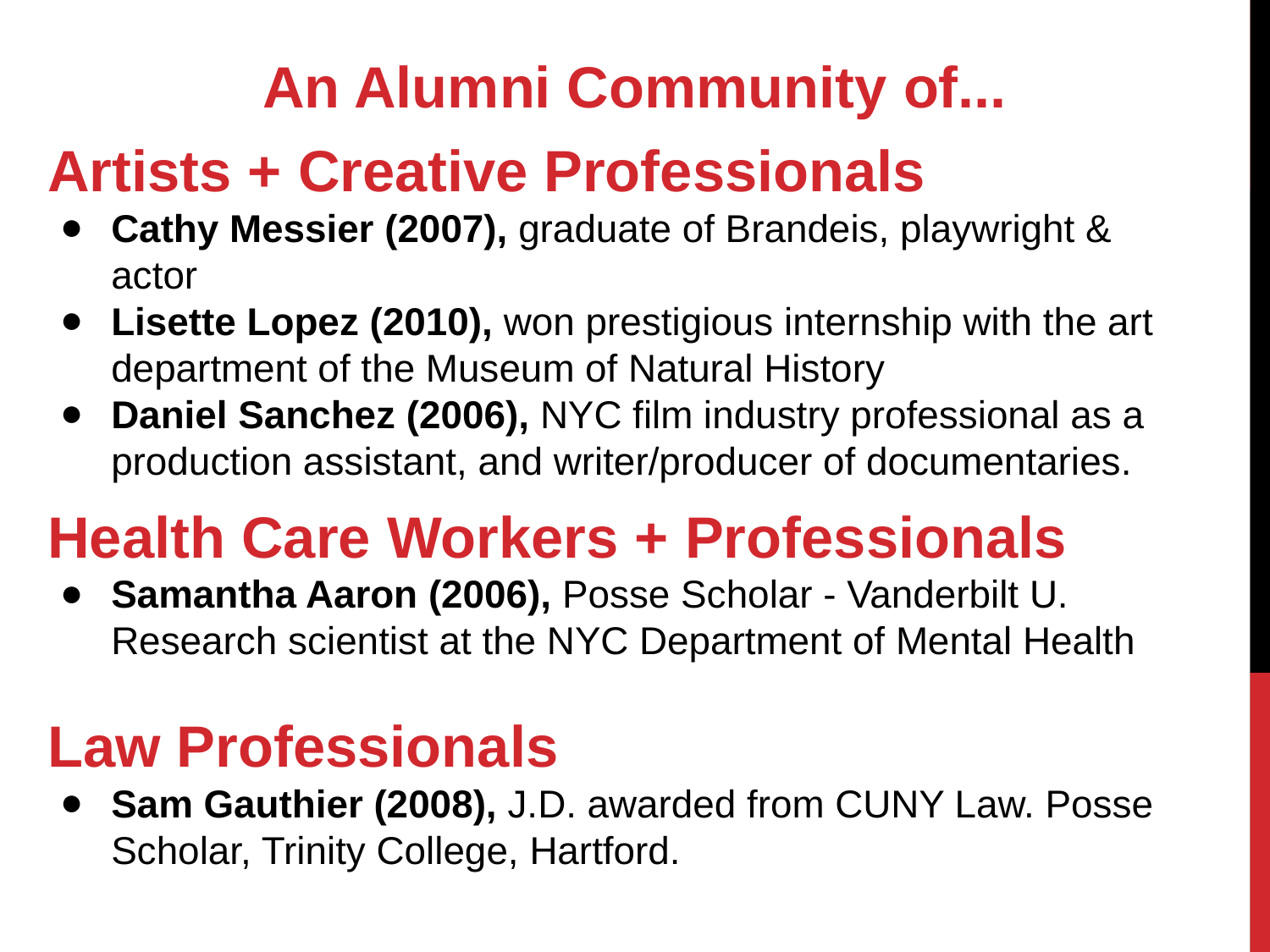

An Alumni Community of...

Artists + Creative Professionals
Cathy Messier (2007), graduate of Brandeis, playwright & actor
Lisette Lopez (2010), won prestigious internship with the art department of the Museum of Natural History
Daniel Sanchez (2006), NYC film industry professional as a production assistant, and writer/producer of documentaries.

Health Care Workers + Professionals
Samantha Aaron (2006), Posse Scholar - Vanderbilt U. Research scientist at the NYC Department of Mental Health

Law Professionals
Sam Gauthier (2008), J.D. awarded from CUNY Law. Posse Scholar, Trinity College, Hartford.